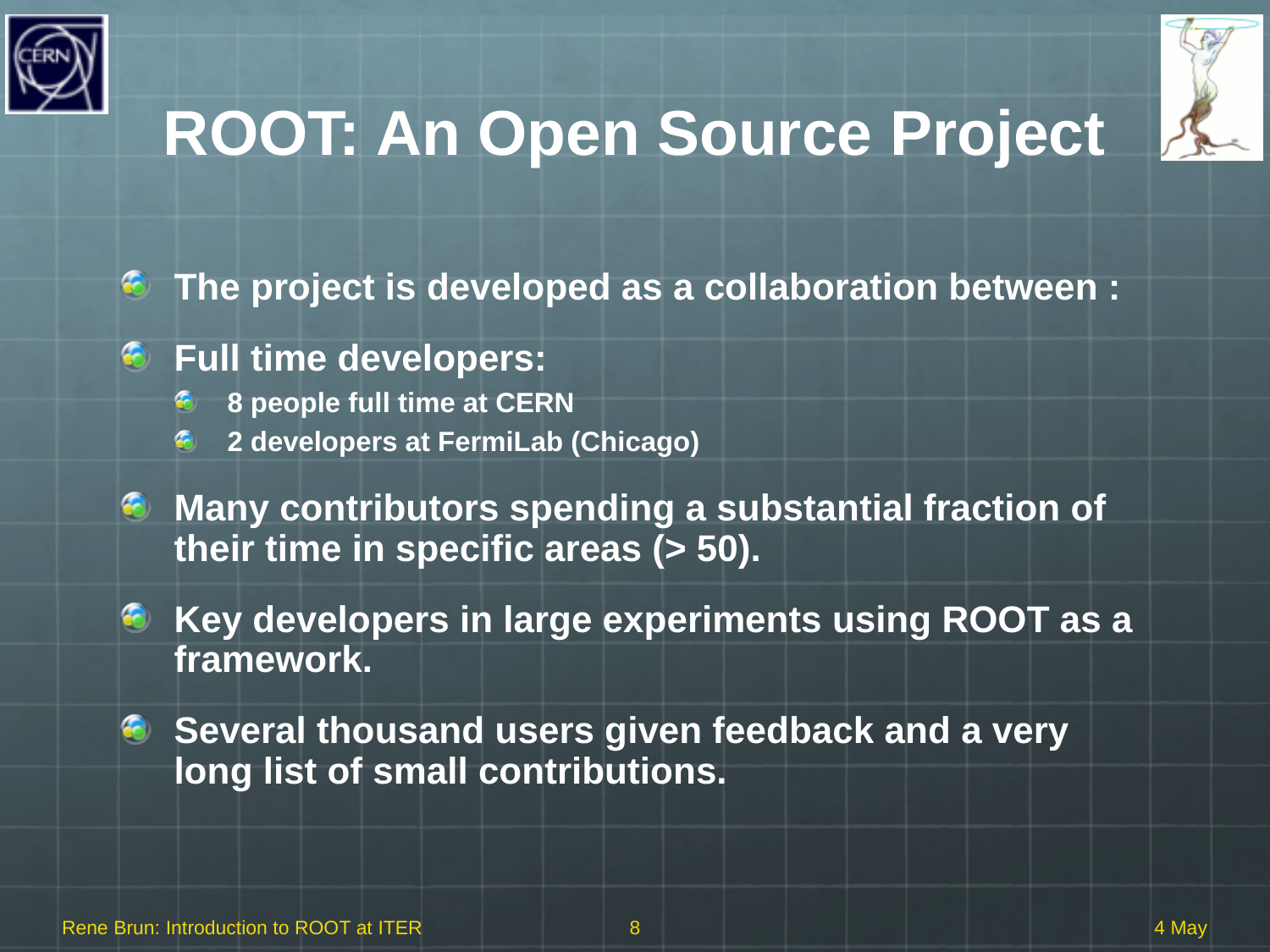

# ROOT: An Open Source Project
The project is developed as a collaboration between :
Full time developers:
8 people full time at CERN
2 developers at FermiLab (Chicago)
Many contributors spending a substantial fraction of their time in specific areas (> 50).
Key developers in large experiments using ROOT as a framework.
Several thousand users given feedback and a very long list of small contributions.
Rene Brun: Introduction to ROOT at ITER
8
4 May